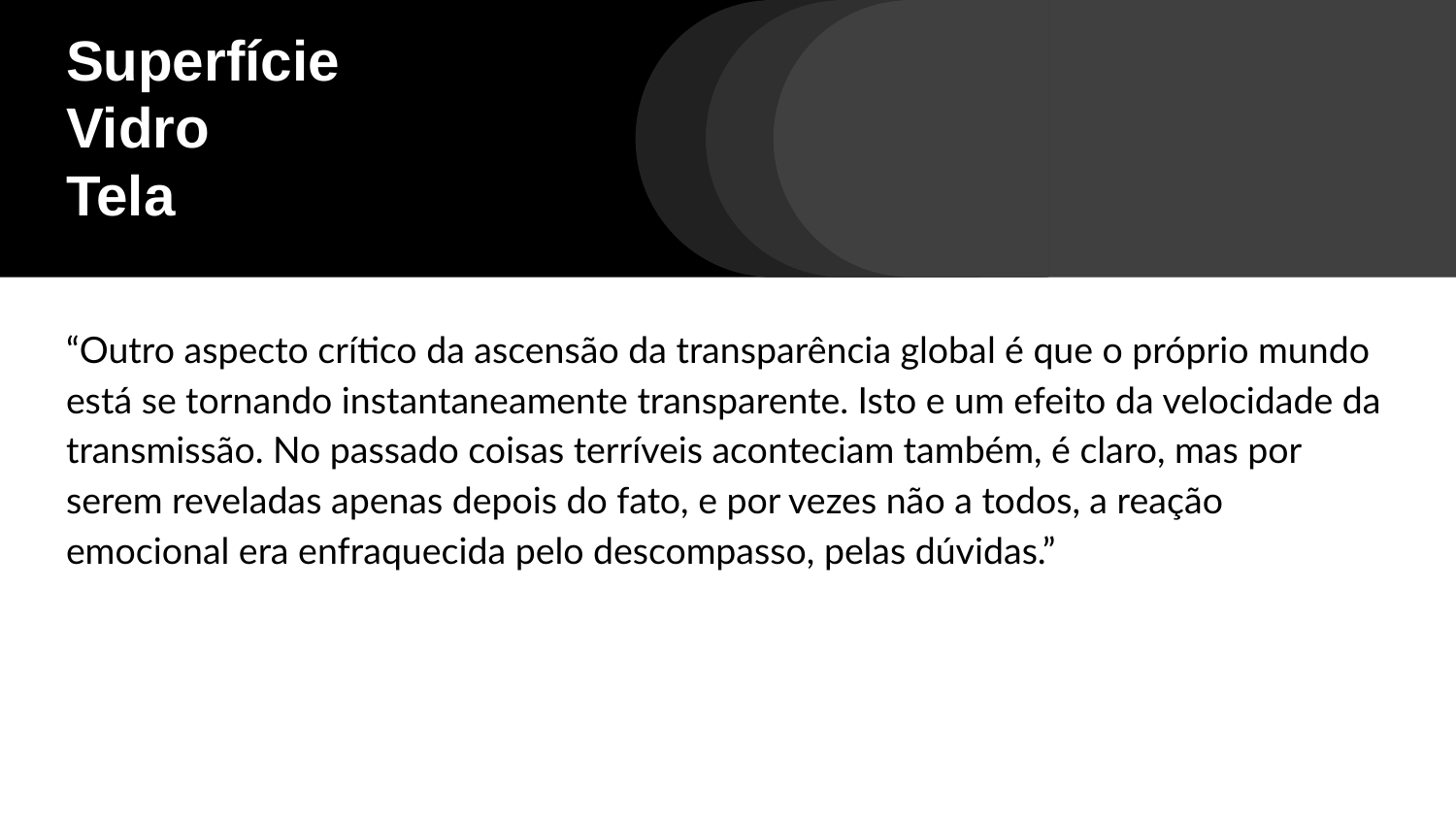

# Superfície Vidro Tela
“Outro aspecto crítico da ascensão da transparência global é que o próprio mundo está se tornando instantaneamente transparente. Isto e um efeito da velocidade da transmissão. No passado coisas terríveis aconteciam também, é claro, mas por serem reveladas apenas depois do fato, e por vezes não a todos, a reação emocional era enfraquecida pelo descompasso, pelas dúvidas.”